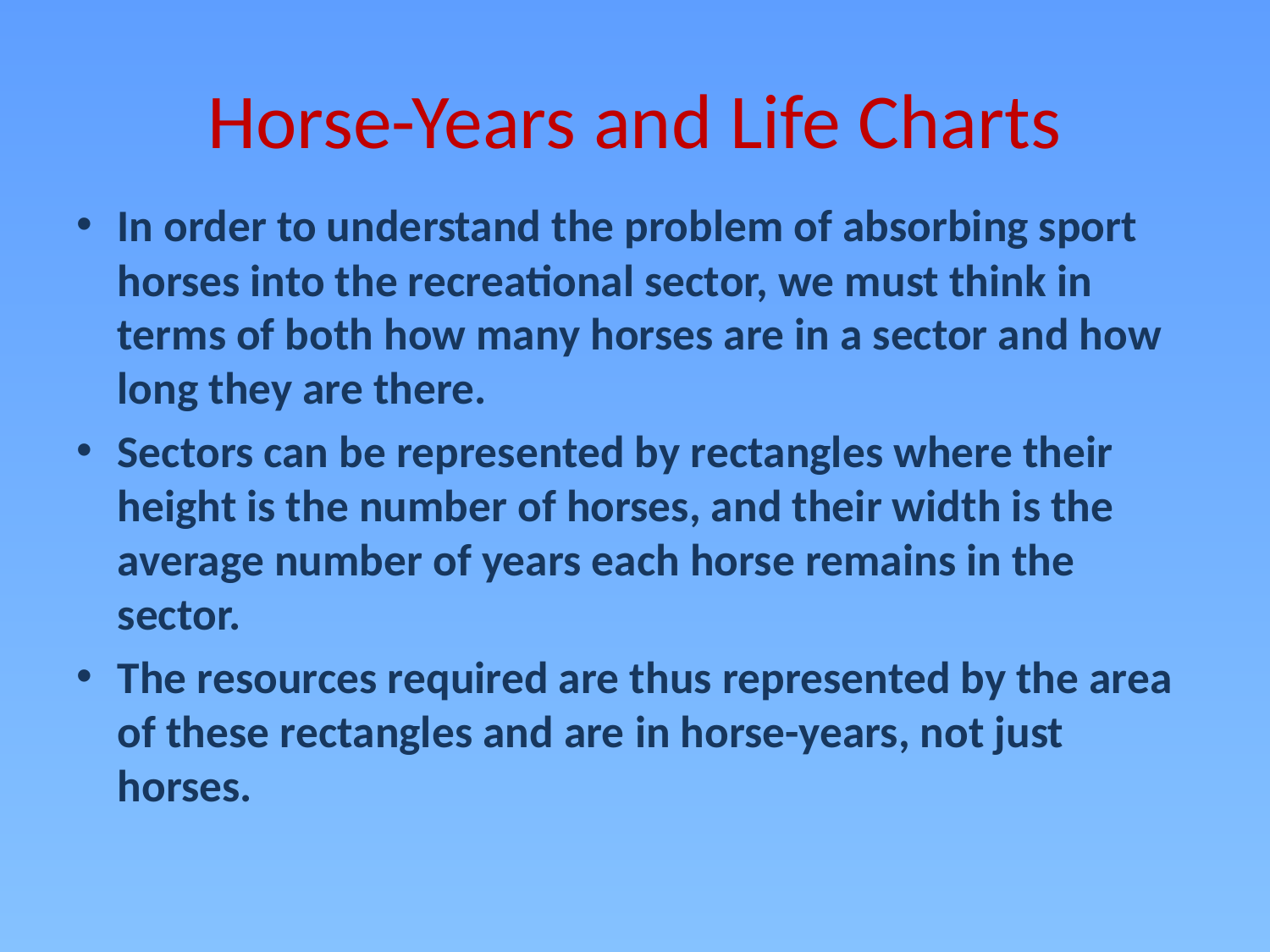

# Horse-Years and Life Charts
In order to understand the problem of absorbing sport horses into the recreational sector, we must think in terms of both how many horses are in a sector and how long they are there.
Sectors can be represented by rectangles where their height is the number of horses, and their width is the average number of years each horse remains in the sector.
The resources required are thus represented by the area of these rectangles and are in horse-years, not just horses.